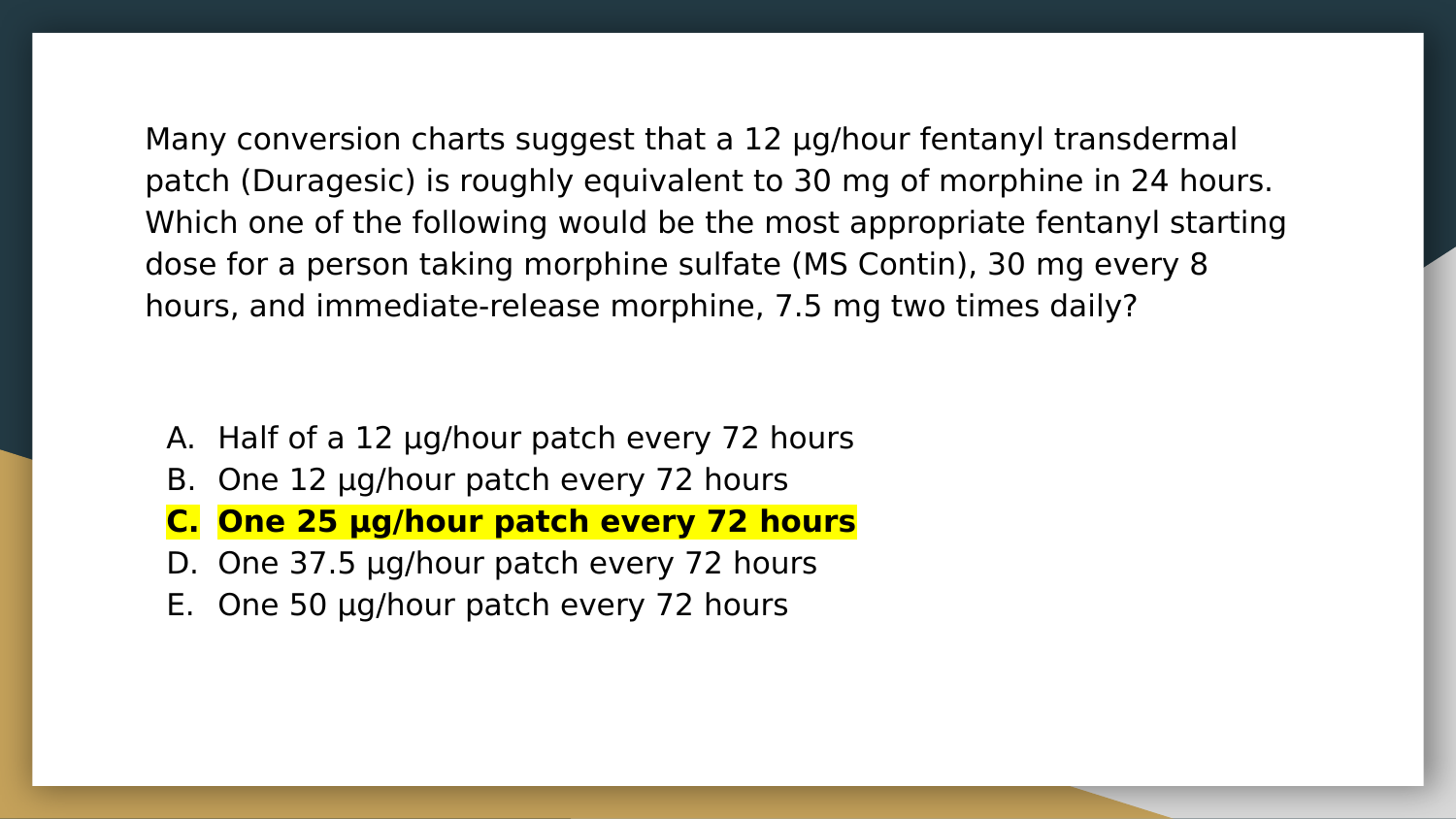

Many conversion charts suggest that a 12 µg/hour fentanyl transdermal patch (Duragesic) is roughly equivalent to 30 mg of morphine in 24 hours. Which one of the following would be the most appropriate fentanyl starting dose for a person taking morphine sulfate (MS Contin), 30 mg every 8 hours, and immediate-release morphine, 7.5 mg two times daily?

Half of a 12 µg/hour patch every 72 hours
One 12 µg/hour patch every 72 hours
One 25 µg/hour patch every 72 hours
One 37.5 µg/hour patch every 72 hours
One 50 µg/hour patch every 72 hours